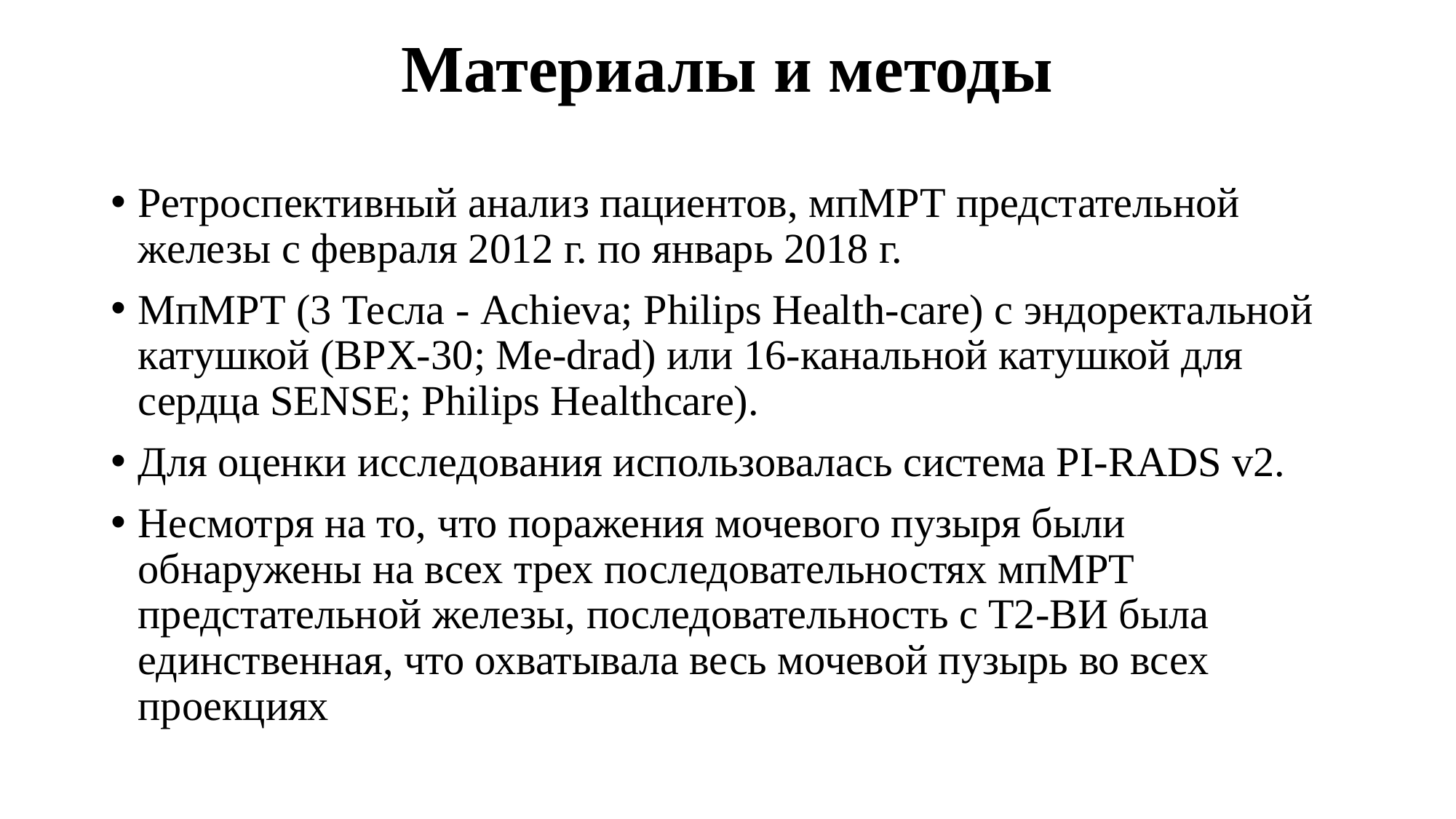

Материалы и методы
Ретроспективный анализ пациентов, мпМРТ предстательной железы с февраля 2012 г. по январь 2018 г.
МпМРТ (3 Тесла - Achieva; Philips Health-care) с эндоректальной катушкой (BPX-30; Me-drad) или 16-канальной катушкой для сердца SENSE; Philips Healthcare).
Для оценки исследования использовалась система PI-RADS v2.
Несмотря на то, что поражения мочевого пузыря были обнаружены на всех трех последовательностях мпМРТ предстательной железы, последовательность с Т2-ВИ была единственная, что охватывала весь мочевой пузырь во всех проекциях